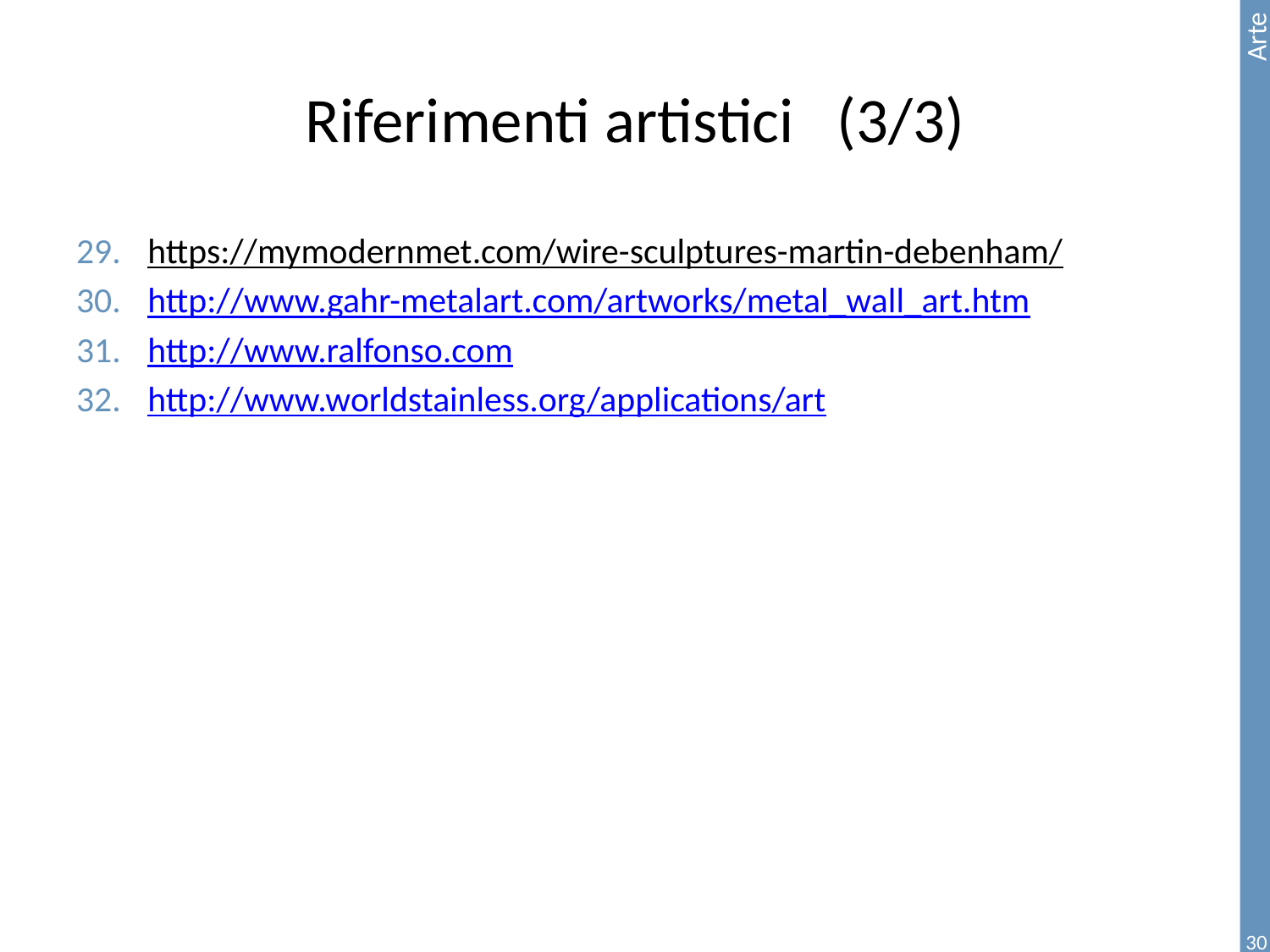

# Riferimenti artistici   (3/3)
https://mymodernmet.com/wire-sculptures-martin-debenham/
http://www.gahr-metalart.com/artworks/metal_wall_art.htm
http://www.ralfonso.com
http://www.worldstainless.org/applications/art
30